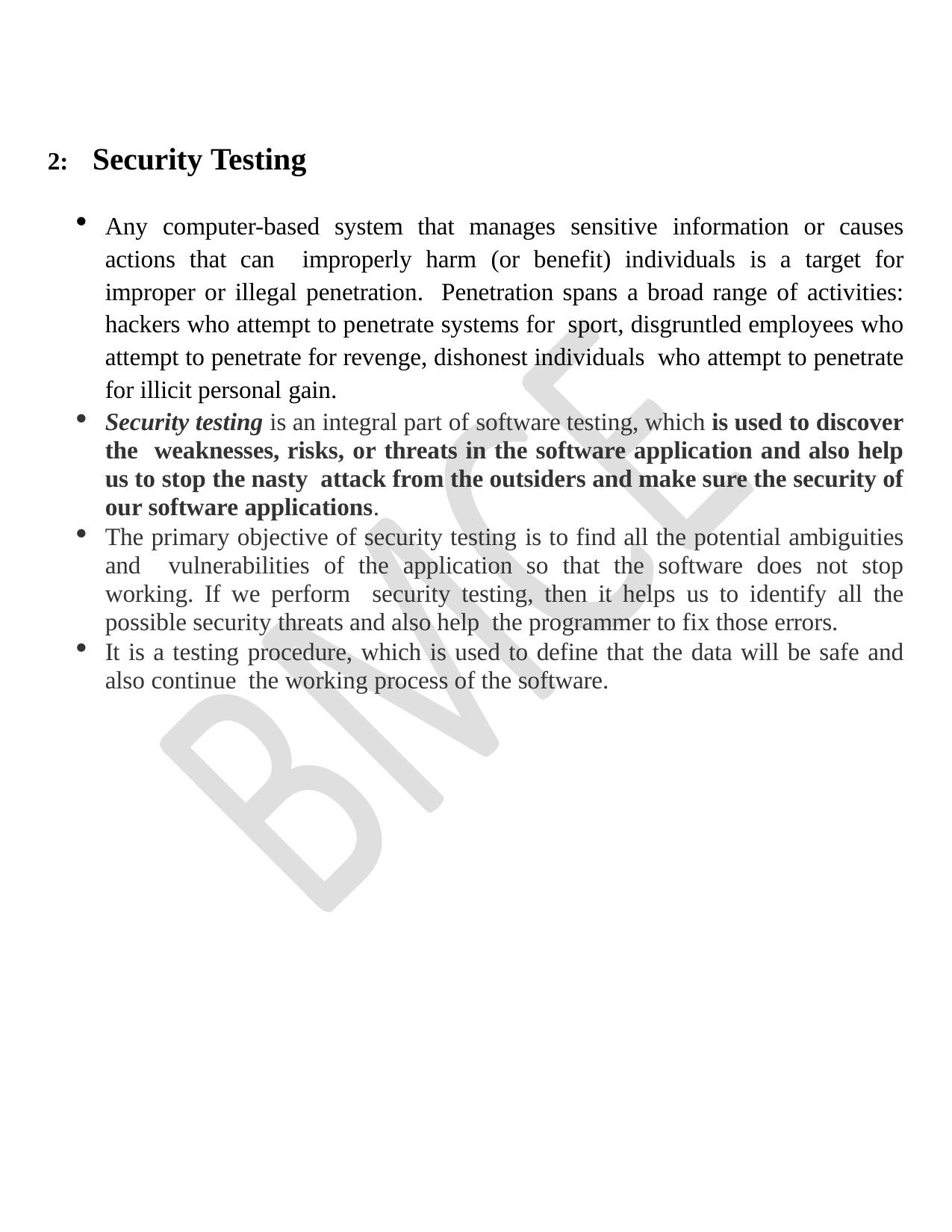

2:    Security Testing

Any computer-based system that manages sensitive information or causes actions that can  improperly harm (or benefit) individuals is a target for improper or illegal penetration.  Penetration spans a broad range of activities: hackers who attempt to penetrate systems for  sport, disgruntled employees who attempt to penetrate for revenge, dishonest individuals  who attempt to penetrate for illicit personal gain.
Security testing is an integral part of software testing, which is used to discover the  weaknesses, risks, or threats in the software application and also help us to stop the nasty  attack from the outsiders and make sure the security of our software applications.
The primary objective of security testing is to find all the potential ambiguities and  vulnerabilities of the application so that the software does not stop working. If we perform  security testing, then it helps us to identify all the possible security threats and also help  the programmer to fix those errors.
It is a testing procedure, which is used to define that the data will be safe and also continue  the working process of the software.